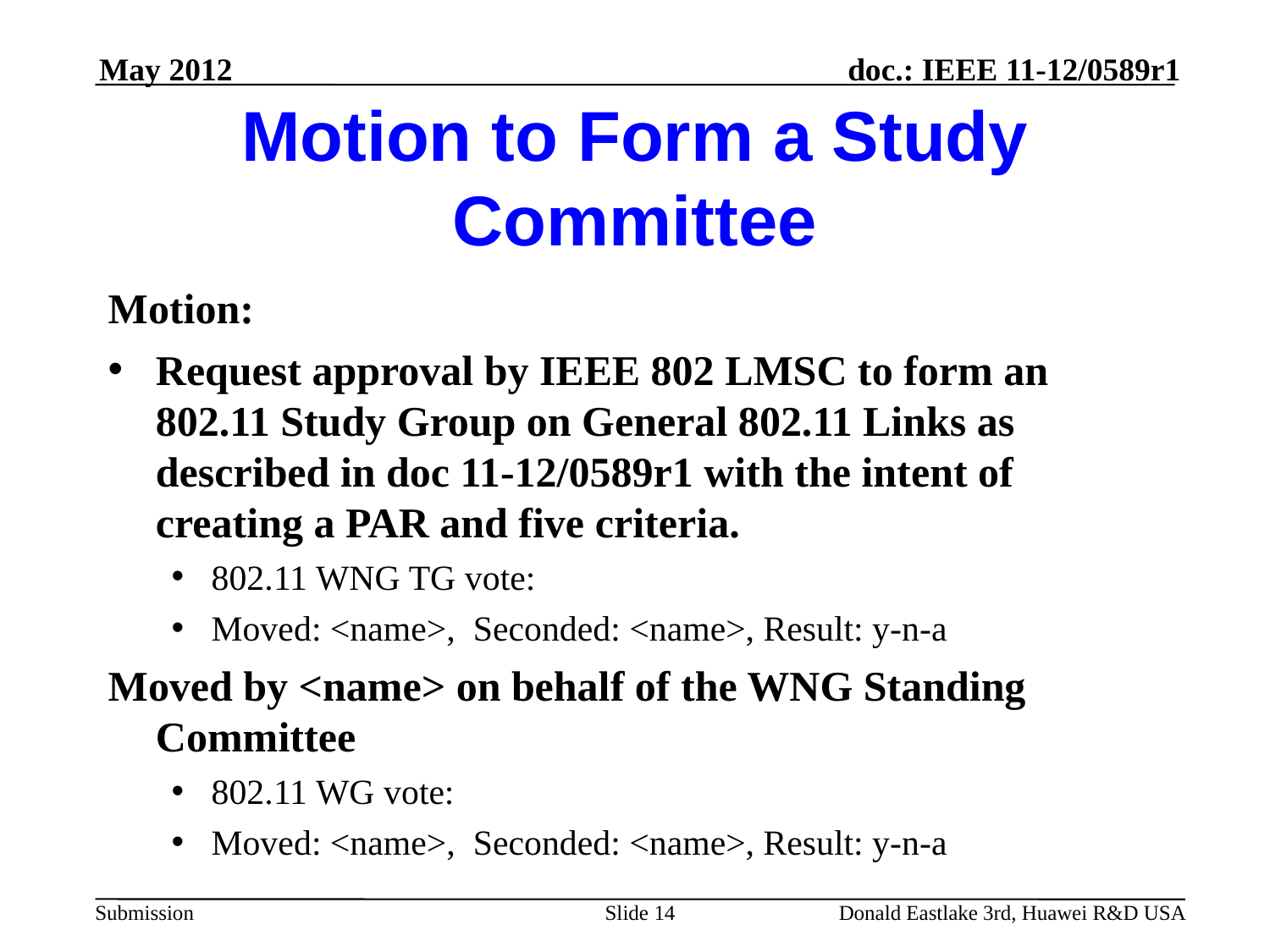

May 2012
# Motion to Form a Study Committee
Motion:
Request approval by IEEE 802 LMSC to form an 802.11 Study Group on General 802.11 Links as described in doc 11-12/0589r1 with the intent of creating a PAR and five criteria.
802.11 WNG TG vote:
Moved: <name>,  Seconded: <name>, Result: y-n-a
Moved by <name> on behalf of the WNG Standing Committee
802.11 WG vote:
Moved: <name>,  Seconded: <name>, Result: y-n-a

Slide 14
Donald Eastlake 3rd, Huawei R&D USA